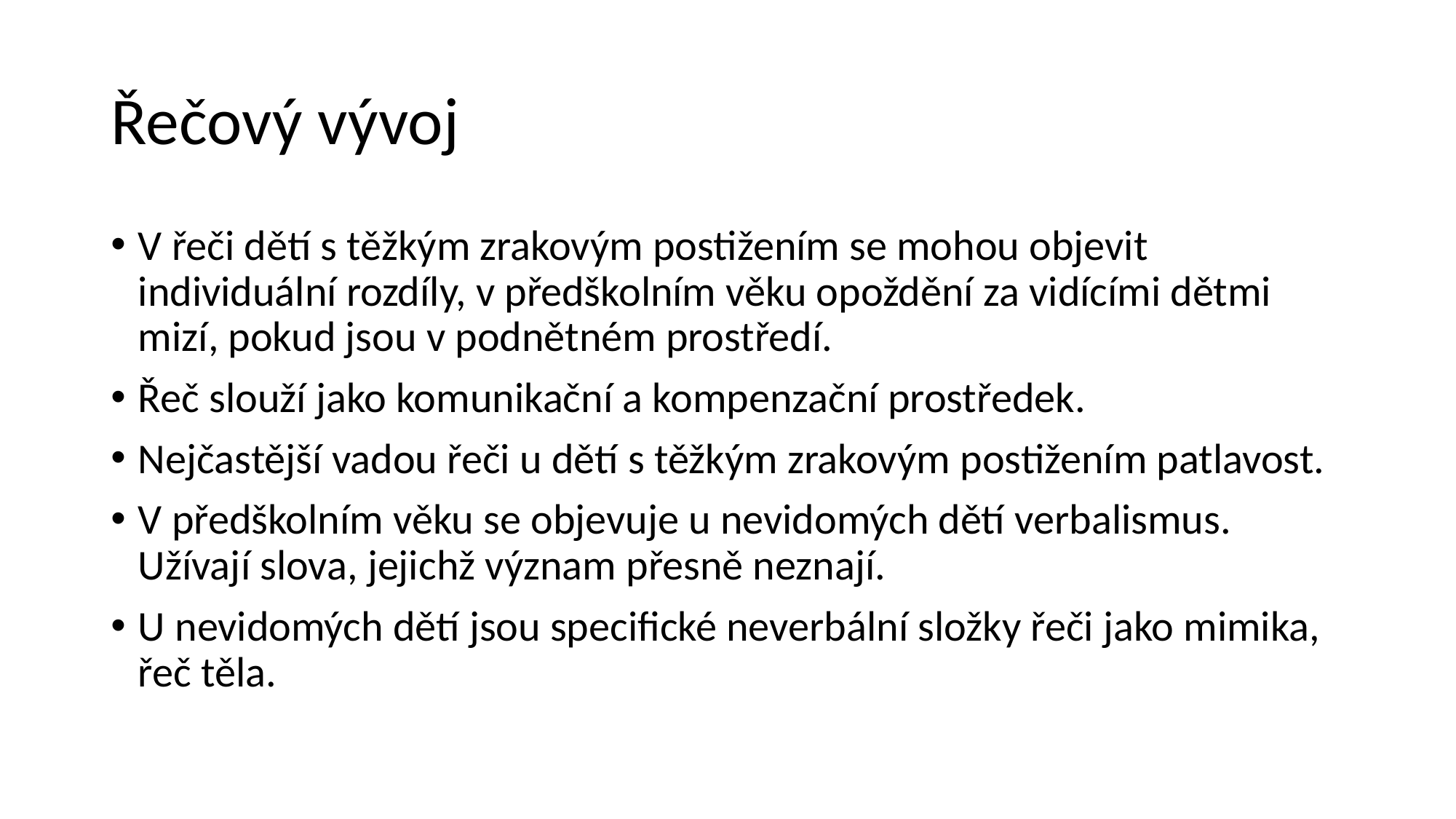

# Řečový vývoj
V řeči dětí s těžkým zrakovým postižením se mohou objevit individuální rozdíly, v předškolním věku opoždění za vidícími dětmi mizí, pokud jsou v podnětném prostředí.
Řeč slouží jako komunikační a kompenzační prostředek.
Nejčastější vadou řeči u dětí s těžkým zrakovým postižením patlavost.
V předškolním věku se objevuje u nevidomých dětí verbalismus. Užívají slova, jejichž význam přesně neznají.
U nevidomých dětí jsou specifické neverbální složky řeči jako mimika, řeč těla.